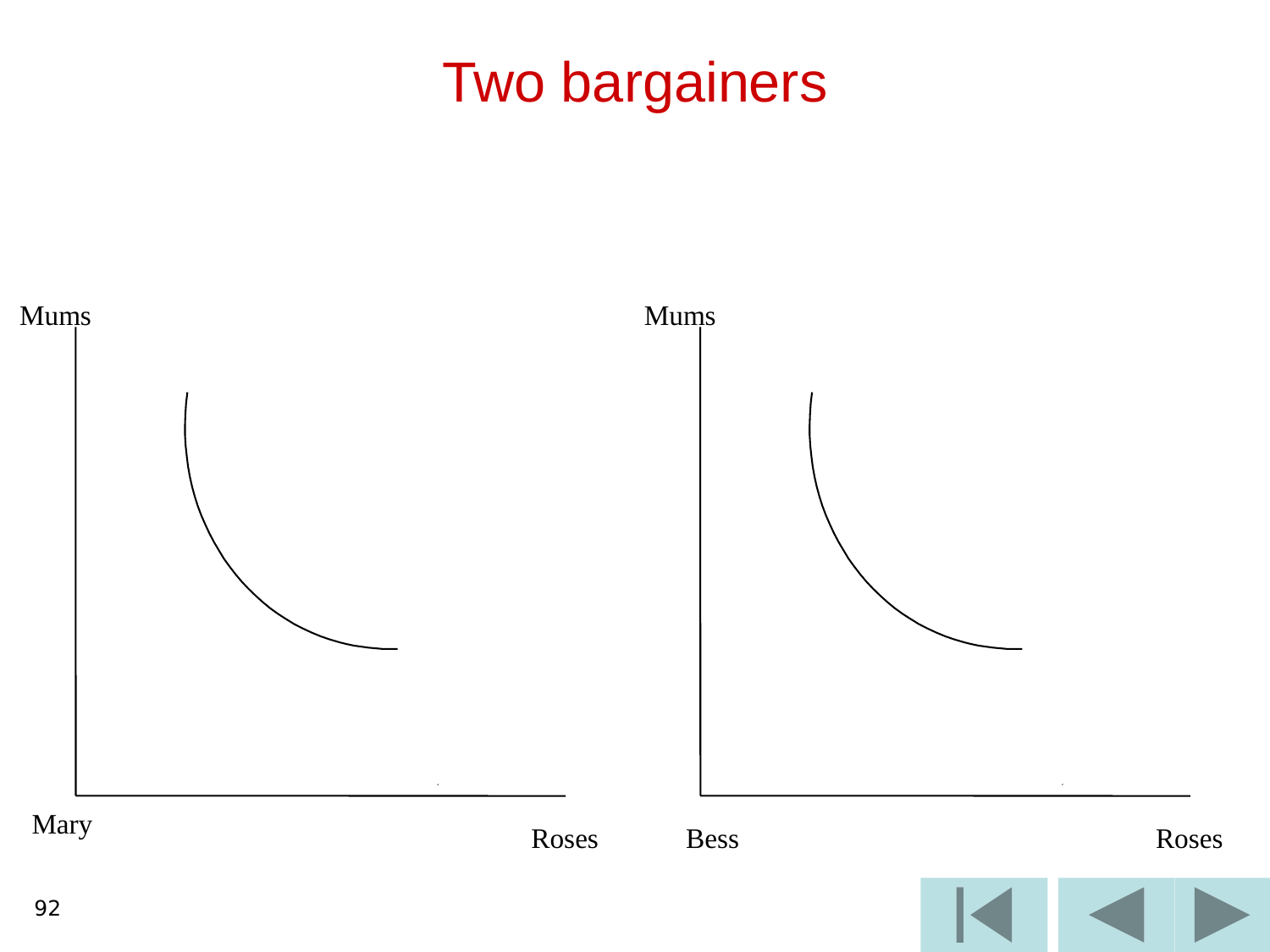

# Two bargainers

Mums

Mums

       Mary

Roses

       Bess

Roses

92